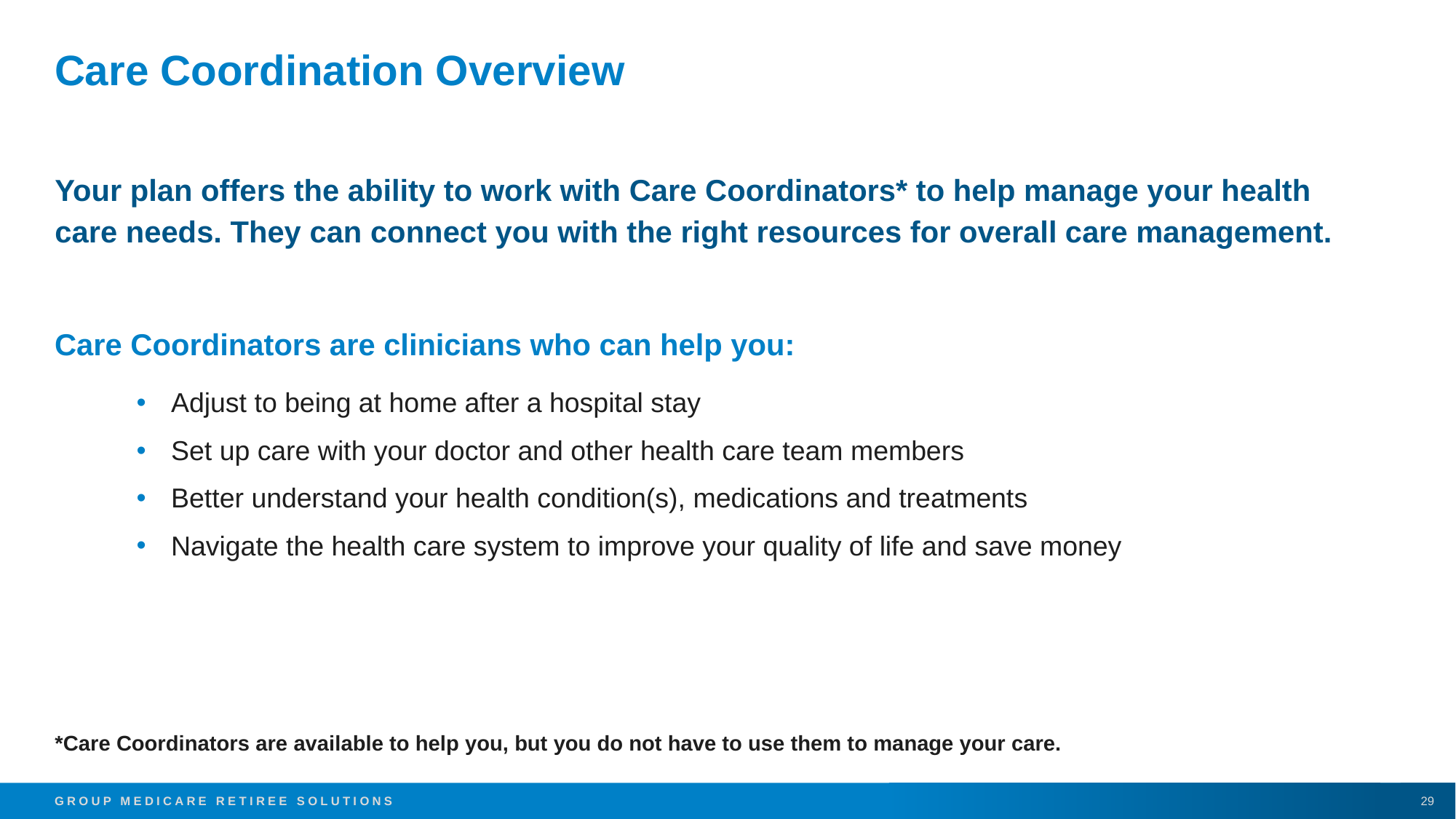

# Care Coordination Overview
Your plan offers the ability to work with Care Coordinators* to help manage your health care needs. They can connect you with the right resources for overall care management.
Care Coordinators are clinicians who can help you:
Adjust to being at home after a hospital stay
Set up care with your doctor and other health care team members
Better understand your health condition(s), medications and treatments
Navigate the health care system to improve your quality of life and save money
*Care Coordinators are available to help you, but you do not have to use them to manage your care.
29